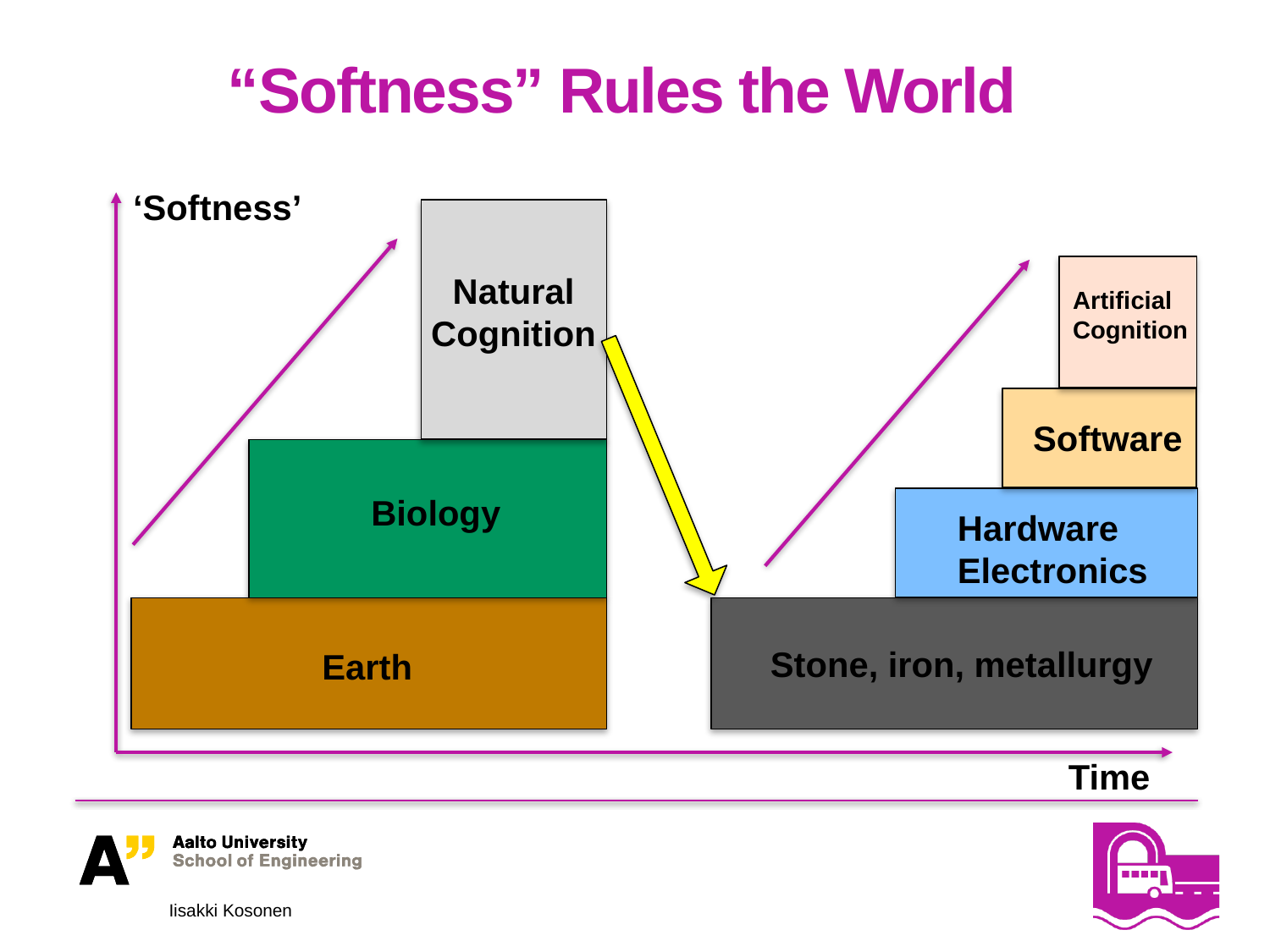

# “Softness” Rules the World
‘Softness’

Natural
Cognition
Artificial
Cognition

Software

Biology
Hardware
Electronics

Stone, iron, metallurgy
Earth
Time